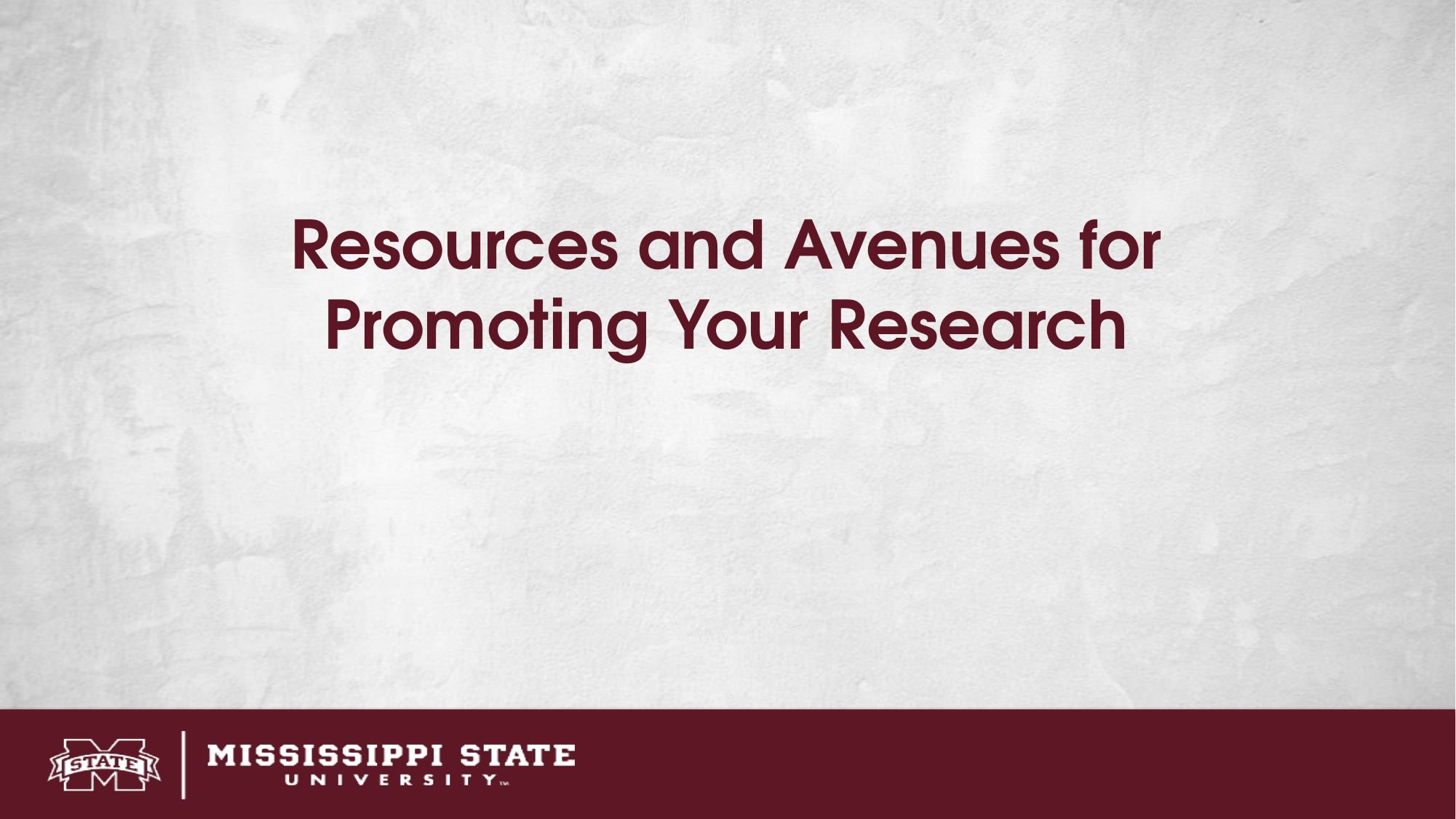

# Resources and Avenues for Promoting Your Research